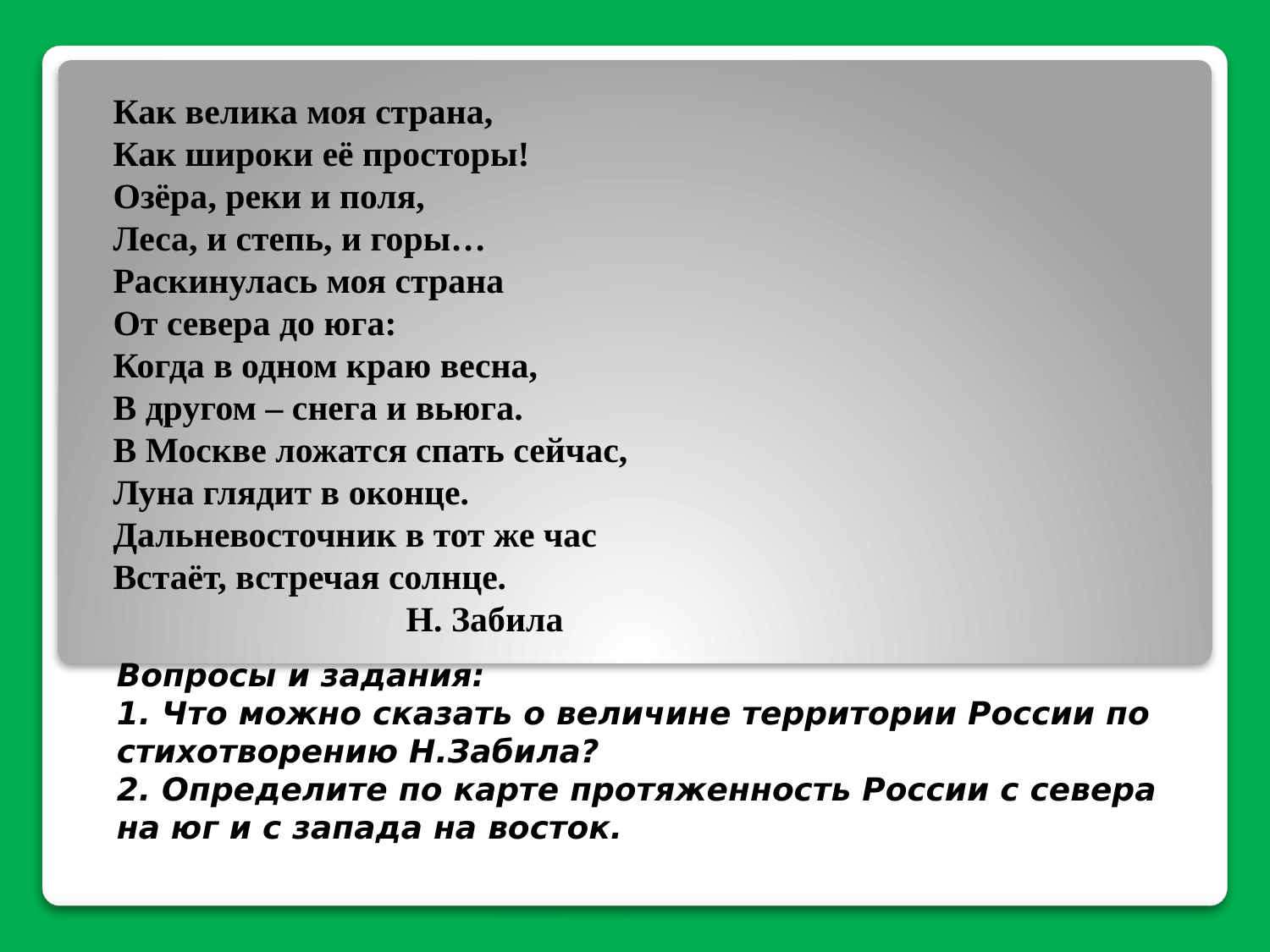

# Как велика моя страна, Как широки её просторы! Озёра, реки и поля, Леса, и степь, и горы… Раскинулась моя страна От севера до юга: Когда в одном краю весна, В другом – снега и вьюга. В Москве ложатся спать сейчас, Луна глядит в оконце. Дальневосточник в тот же час Встаёт, встречая солнце. Н. Забила
Вопросы и задания:
1. Что можно сказать о величине территории России по стихотворению Н.Забила?
2. Определите по карте протяженность России с севера на юг и с запада на восток.